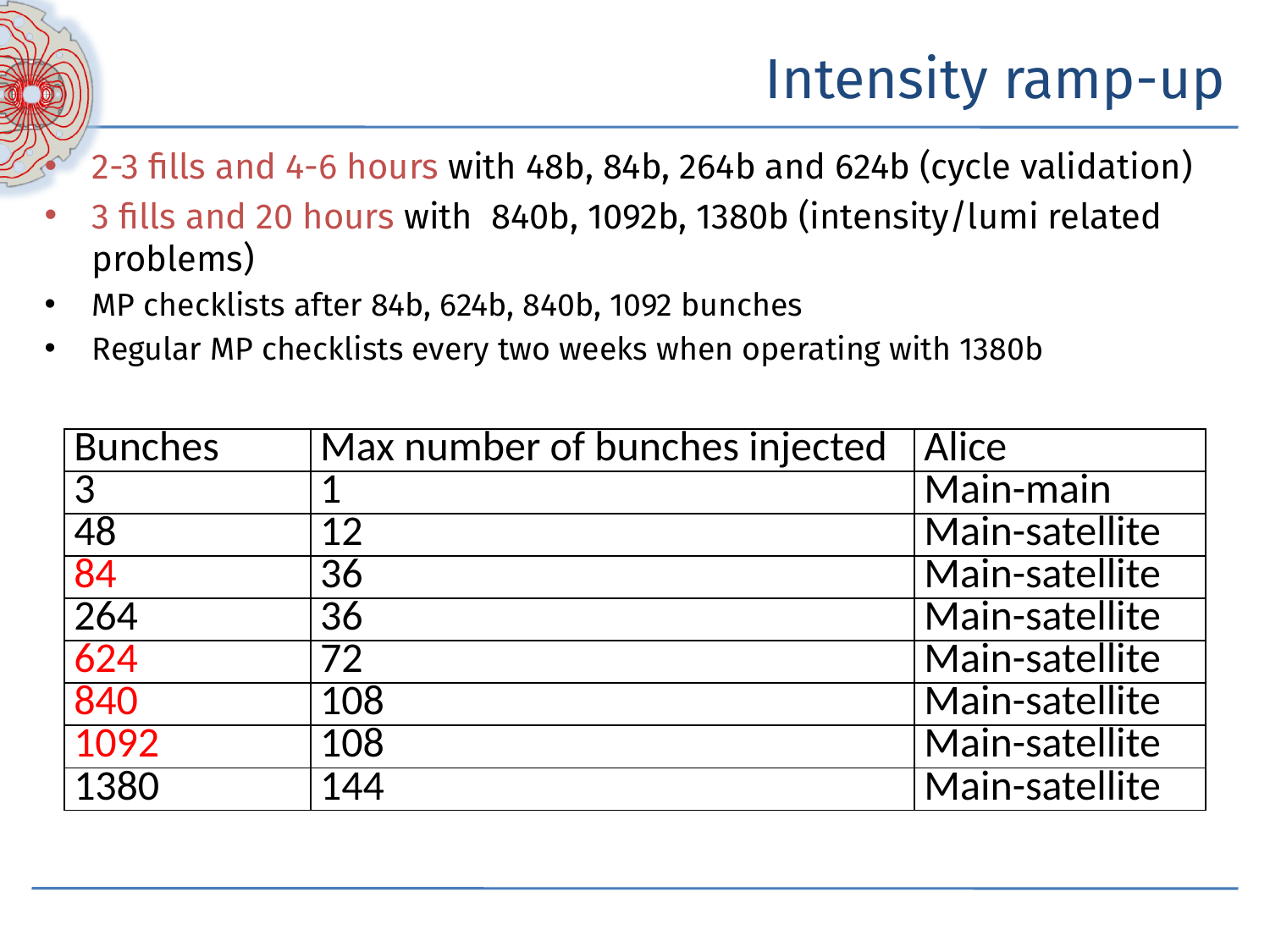

# Intensity ramp-up
2-3 fills and 4-6 hours with 48b, 84b, 264b and 624b (cycle validation)
3 fills and 20 hours with  840b, 1092b, 1380b (intensity/lumi related problems)
MP checklists after 84b, 624b, 840b, 1092 bunches
Regular MP checklists every two weeks when operating with 1380b

| Bunches | Max number of bunches injected | Alice |
| --- | --- | --- |
| 3 | 1 | Main-main |
| 48 | 12 | Main-satellite |
| 84 | 36 | Main-satellite |
| 264 | 36 | Main-satellite |
| 624 | 72 | Main-satellite |
| 840 | 108 | Main-satellite |
| 1092 | 108 | Main-satellite |
| 1380 | 144 | Main-satellite |